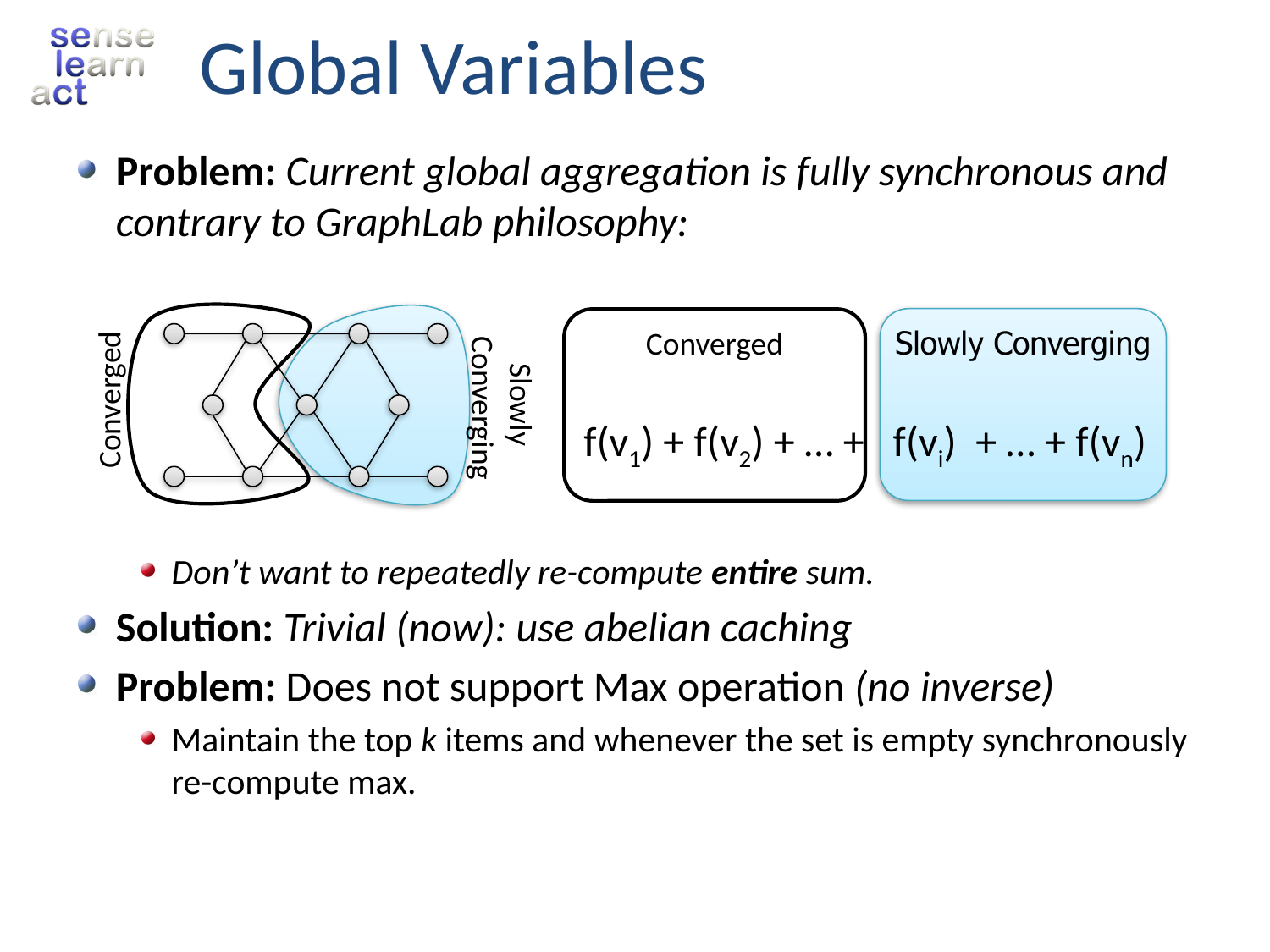

# Global Variables
Problem: Current global aggregation is fully synchronous and contrary to GraphLab philosophy:

Don’t want to repeatedly re-compute entire sum.
Solution: Trivial (now): use abelian caching
Problem: Does not support Max operation (no inverse)
Maintain the top k items and whenever the set is empty synchronously re-compute max.

Slowly
 Converging
Converged
Slowly Converging
Converged
f(v1) + f(v2) + … +   f(vi)  + … + f(vn)